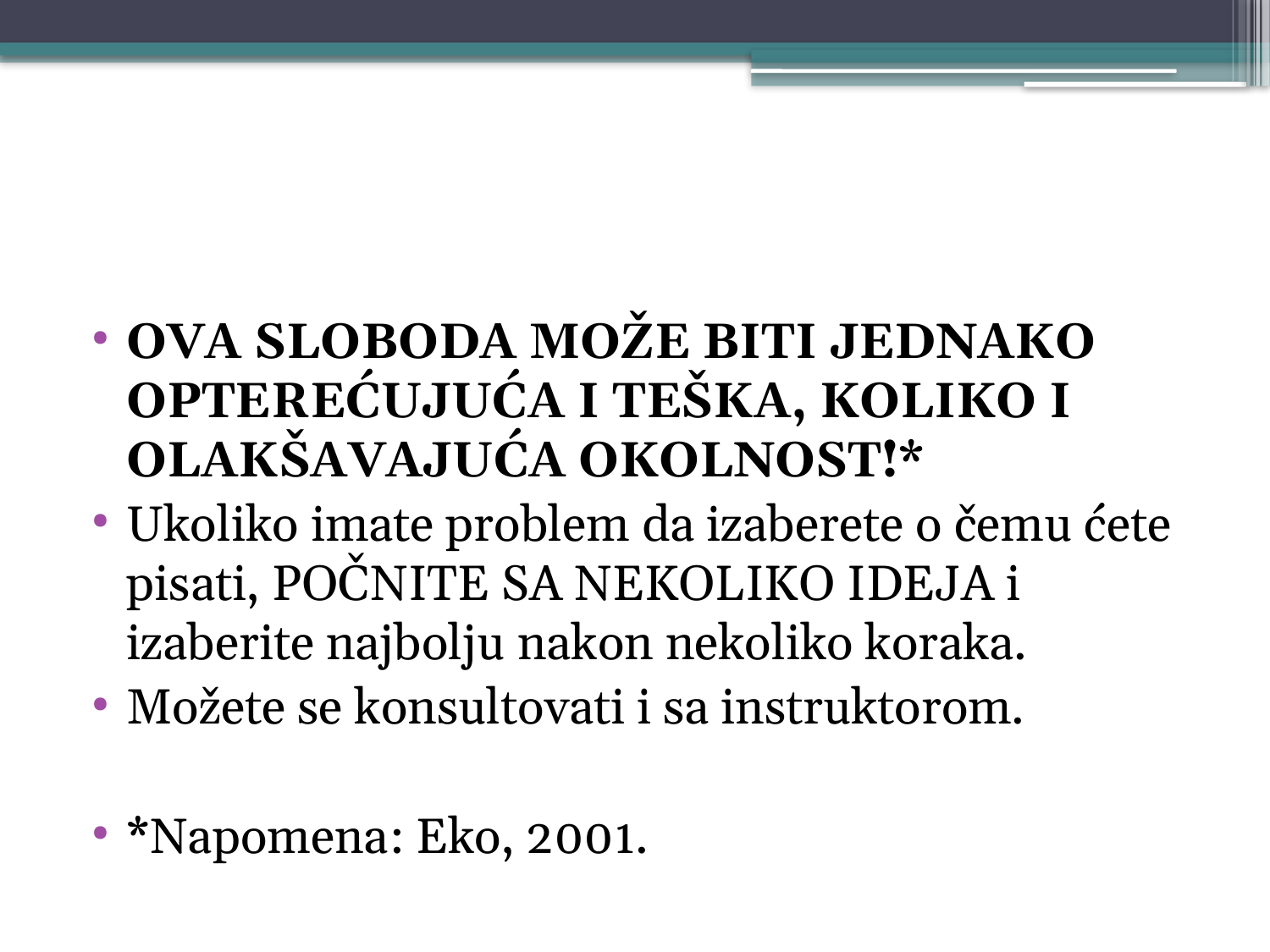

#

OVA SLOBODA MOŽE BITI JEDNAKO OPTEREĆUJUĆA I TEŠKA, KOLIKO I OLAKŠAVAJUĆA OKOLNOST!*
Ukoliko imate problem da izaberete o čemu ćete pisati, POČNITE SA NEKOLIKO IDEJA i izaberite najbolju nakon nekoliko koraka.
Možete se konsultovati i sa instruktorom.

*Napomena: Eko, 2001.